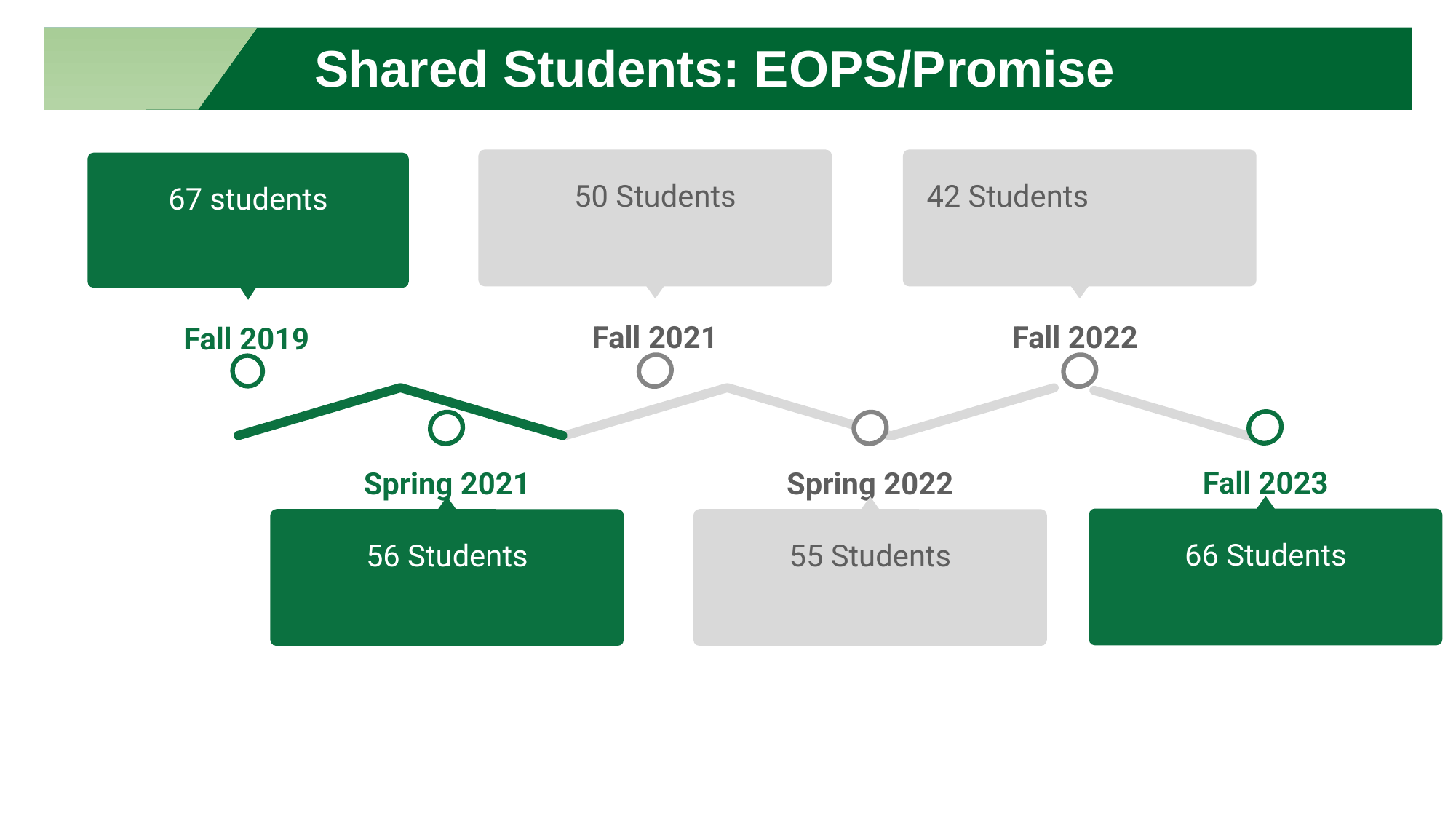

Shared Students: EOPS/Promise

50 Students

Fall 2021

42 Students

Fall 2022

67 students

Fall 2019

Fall 2023

66 Students

Spring 2021

56 Students

Spring 2022

55 Students